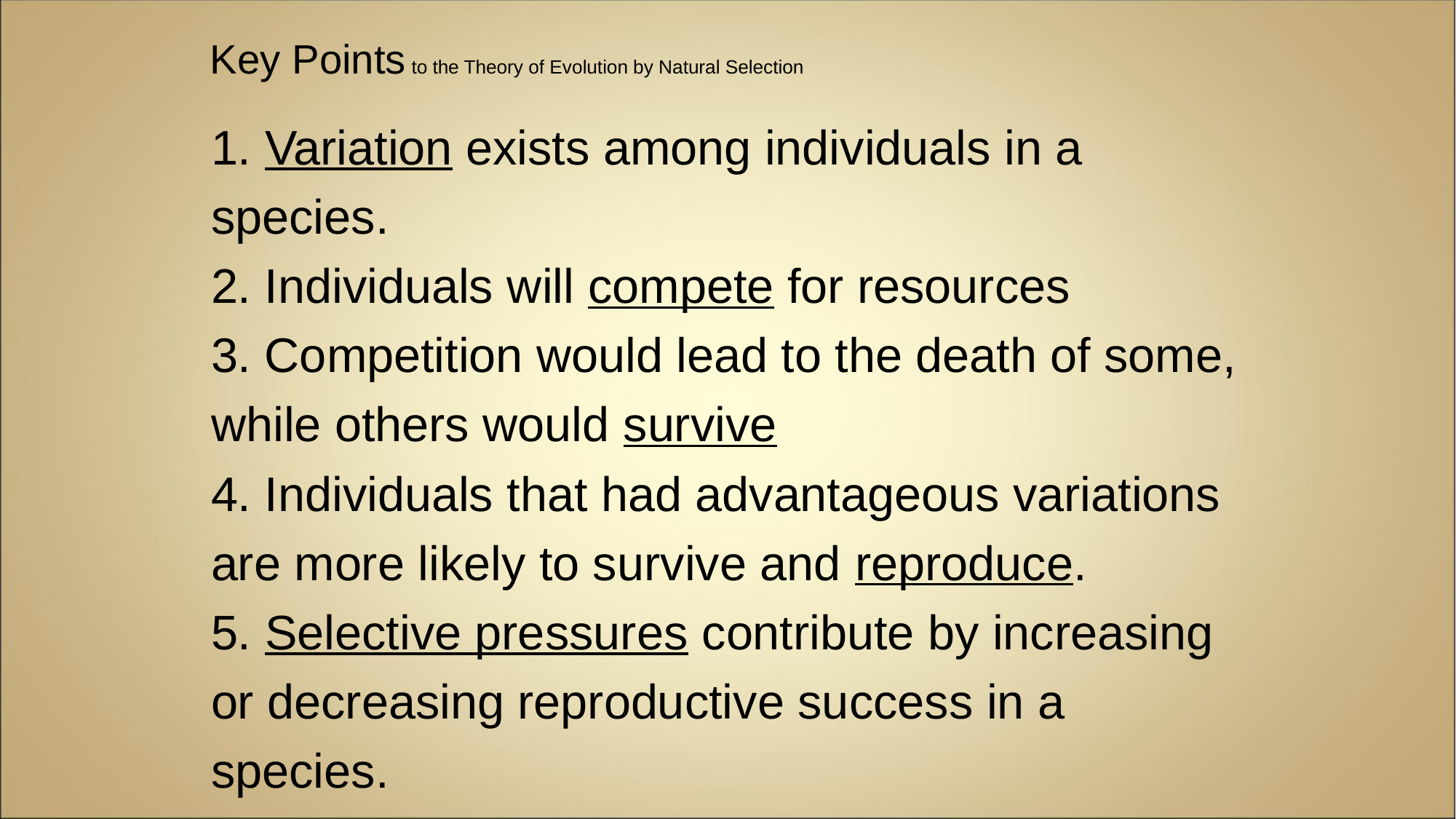

Key Points to the Theory of Evolution by Natural Selection
1. Variation exists among individuals in a species.
2. Individuals will compete for resources
3. Competition would lead to the death of some, while others would survive
4. Individuals that had advantageous variations are more likely to survive and reproduce.
5. Selective pressures contribute by increasing or decreasing reproductive success in a species.